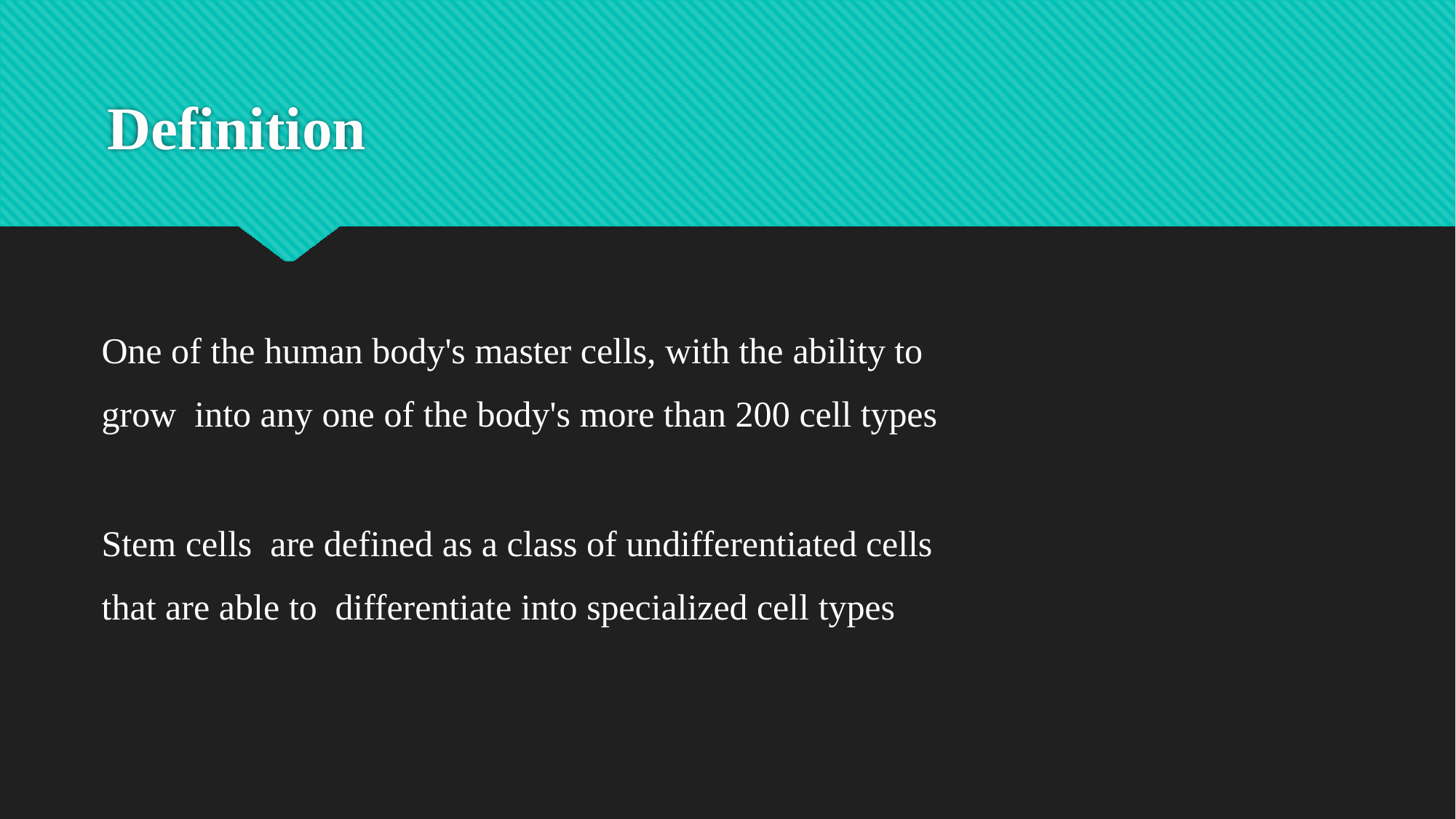

# Definition
One of the human body's master cells, with the ability to grow  into any one of the body's more than 200 cell types

Stem cells  are defined as a class of undifferentiated cells that are able to  differentiate into specialized cell types